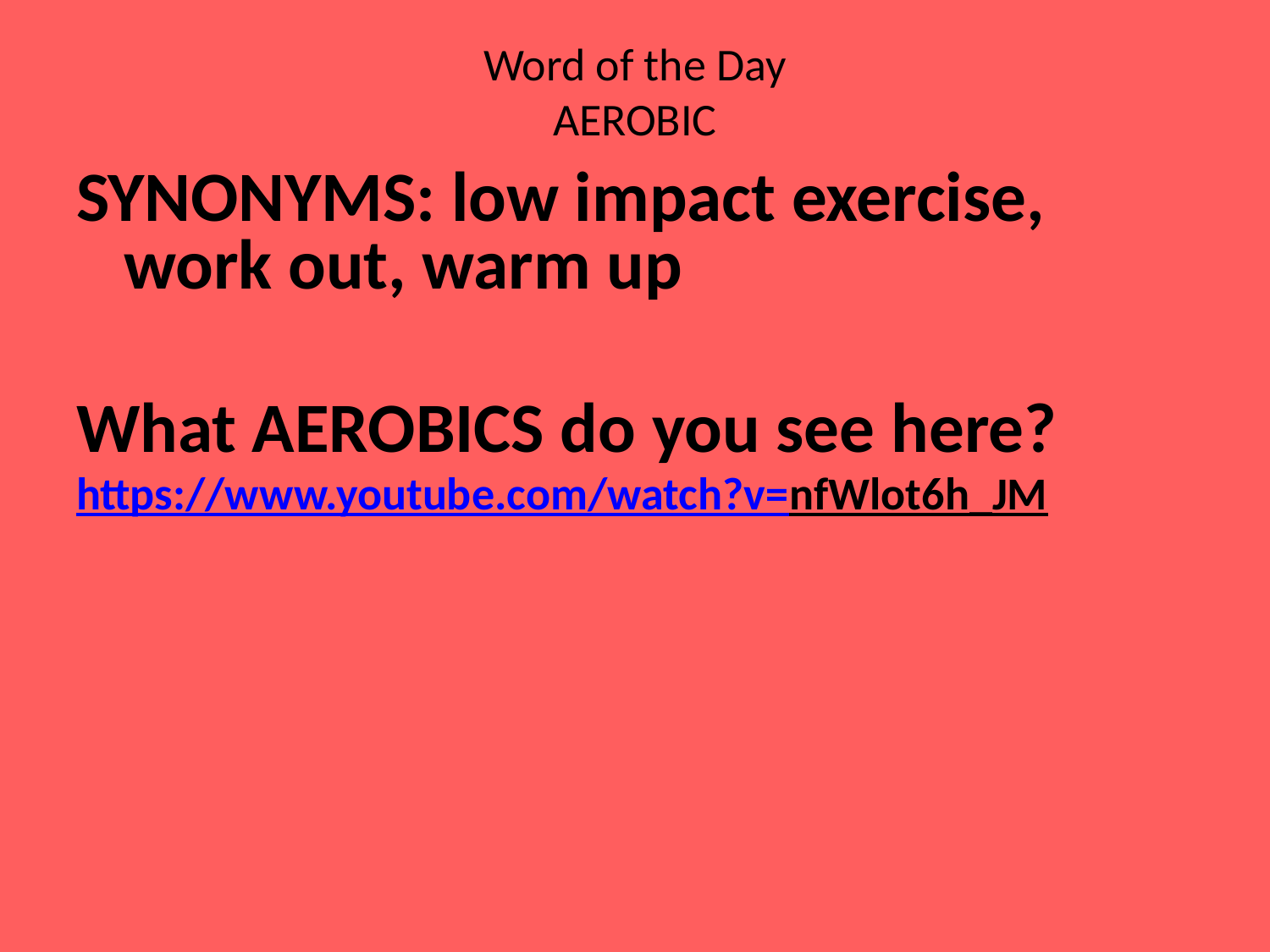

# Word of the Day AEROBIC
SYNONYMS: low impact exercise, work out, warm up

What AEROBICS do you see here?
https://www.youtube.com/watch?v=nfWlot6h_JM